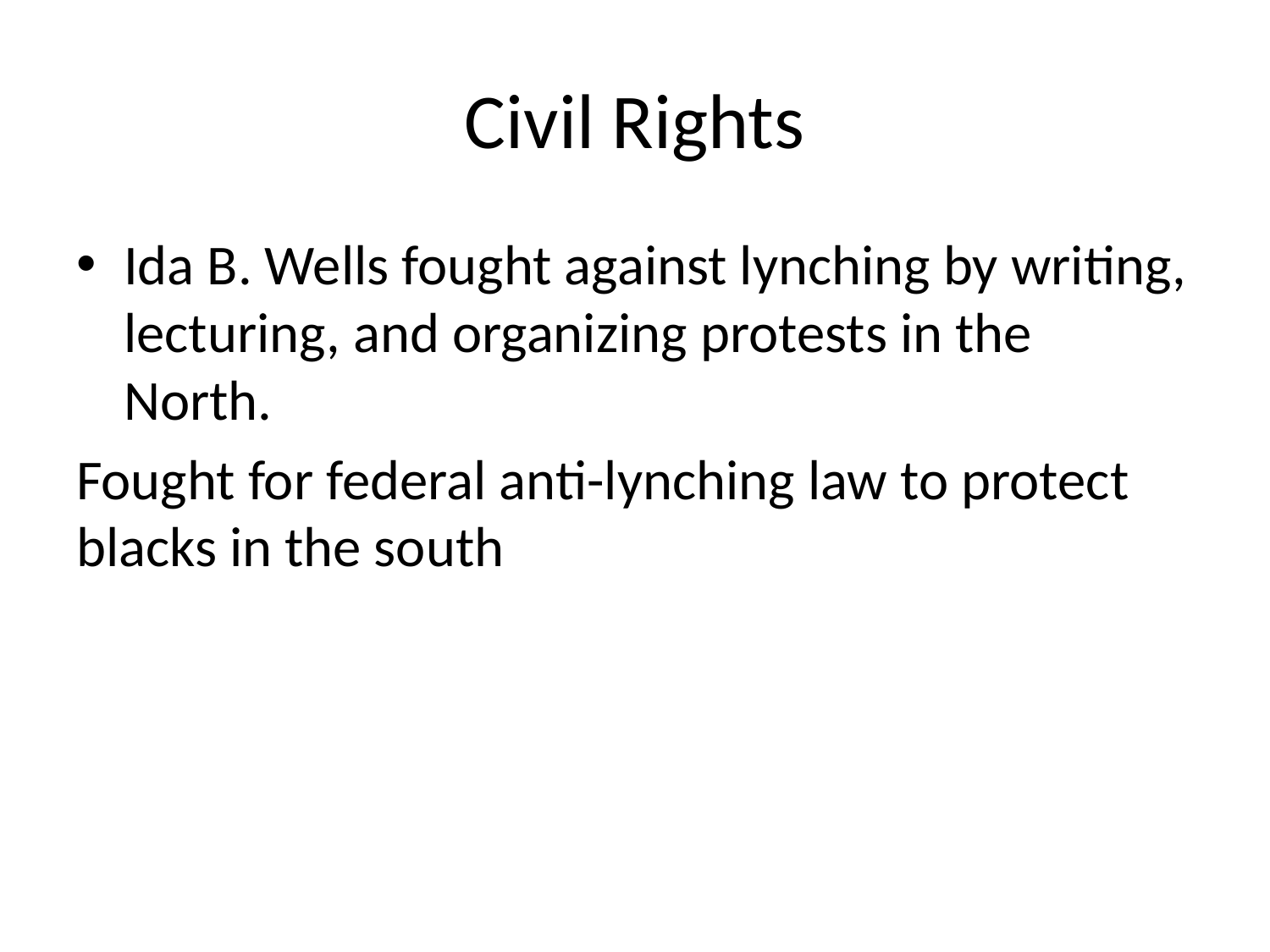

# Civil Rights
Ida B. Wells fought against lynching by writing, lecturing, and organizing protests in the North.
Fought for federal anti-lynching law to protect blacks in the south